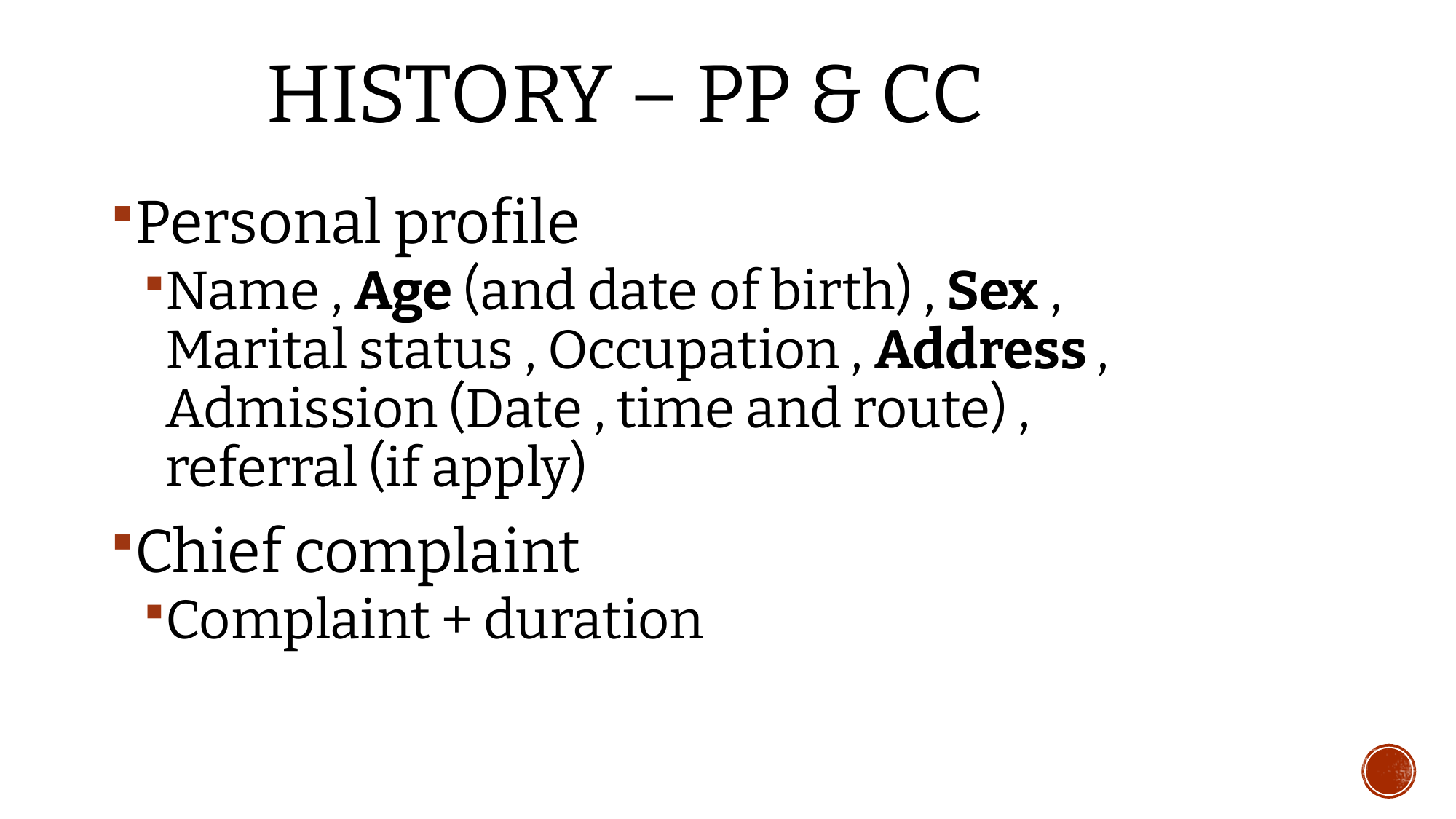

# History – PP & CC
Personal profile
Name , Age (and date of birth) , Sex , Marital status , Occupation , Address , Admission (Date , time and route) , referral (if apply)
Chief complaint
Complaint + duration